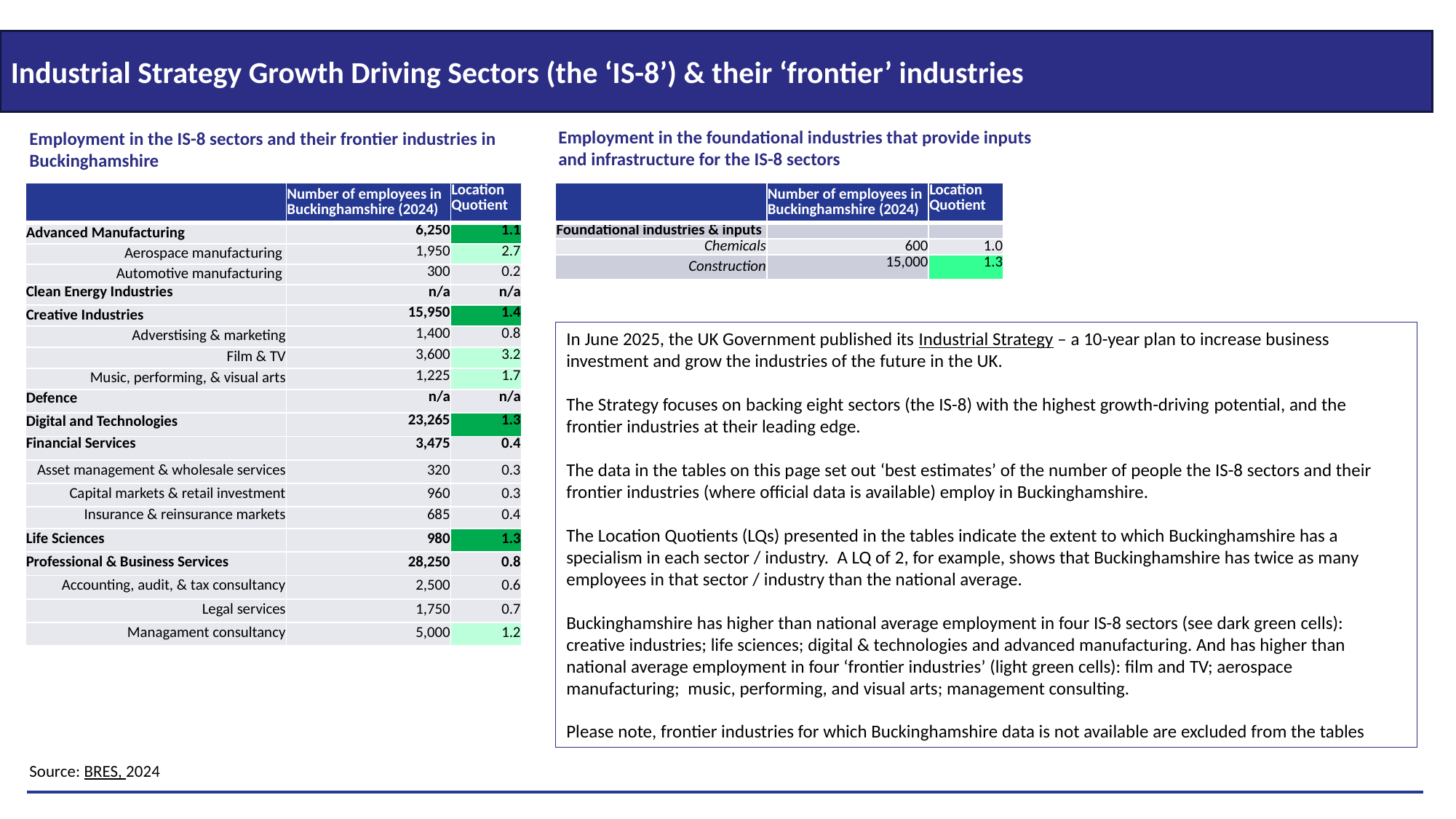

Industrial Strategy Growth Driving Sectors (the ‘IS-8’) & their ‘frontier’ industries
Employment in the foundational industries that provide inputs and infrastructure for the IS-8 sectors
Employment in the IS-8 sectors and their frontier industries in Buckinghamshire
|  | Number of employees in Buckinghamshire (2024) | Location Quotient |
| --- | --- | --- |
| Advanced Manufacturing | 6,250 | 1.1 |
| Aerospace manufacturing | 1,950 | 2.7 |
| Automotive manufacturing | 300 | 0.2 |
| Clean Energy Industries | n/a | n/a |
| Creative Industries | 15,950 | 1.4 |
| Adverstising & marketing | 1,400 | 0.8 |
| Film & TV | 3,600 | 3.2 |
| Music, performing, & visual arts | 1,225 | 1.7 |
| Defence | n/a | n/a |
| Digital and Technologies | 23,265 | 1.3 |
| Financial Services | 3,475 | 0.4 |
| Asset management & wholesale services | 320 | 0.3 |
| Capital markets & retail investment | 960 | 0.3 |
| Insurance & reinsurance markets | 685 | 0.4 |
| Life Sciences | 980 | 1.3 |
| Professional & Business Services | 28,250 | 0.8 |
| Accounting, audit, & tax consultancy | 2,500 | 0.6 |
| Legal services | 1,750 | 0.7 |
| Managament consultancy | 5,000 | 1.2 |
|  | Number of employees in Buckinghamshire (2024) | Location Quotient |
| --- | --- | --- |
| Foundational industries & inputs |  |  |
| Chemicals | 600 | 1.0 |
| Construction | 15,000 | 1.3 |
In June 2025, the UK Government published its Industrial Strategy – a 10-year plan to increase business investment and grow the industries of the future in the UK.

The Strategy focuses on backing eight sectors (the IS-8) with the highest growth-driving potential, and the frontier industries at their leading edge.

The data in the tables on this page set out ‘best estimates’ of the number of people the IS-8 sectors and their frontier industries (where official data is available) employ in Buckinghamshire.

The Location Quotients (LQs) presented in the tables indicate the extent to which Buckinghamshire has a specialism in each sector / industry.  A LQ of 2, for example, shows that Buckinghamshire has twice as many employees in that sector / industry than the national average.

Buckinghamshire has higher than national average employment in four IS-8 sectors (see dark green cells): creative industries; life sciences; digital & technologies and advanced manufacturing. And has higher than national average employment in four ‘frontier industries’ (light green cells): film and TV; aerospace manufacturing;  music, performing, and visual arts; management consulting.

Please note, frontier industries for which Buckinghamshire data is not available are excluded from the tables
Source: BRES, 2024